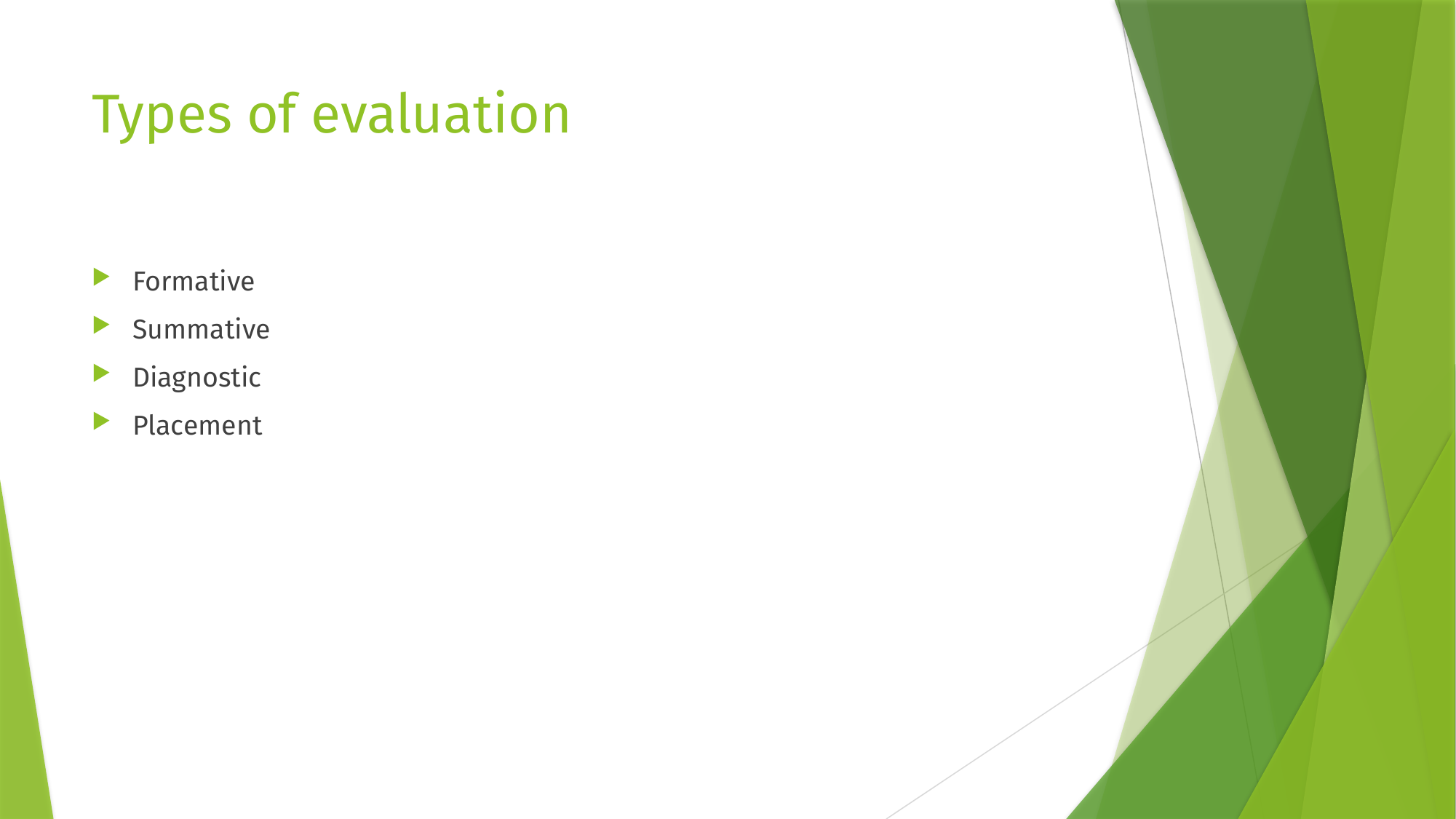

# Types of evaluation
Formative
Summative
Diagnostic
Placement